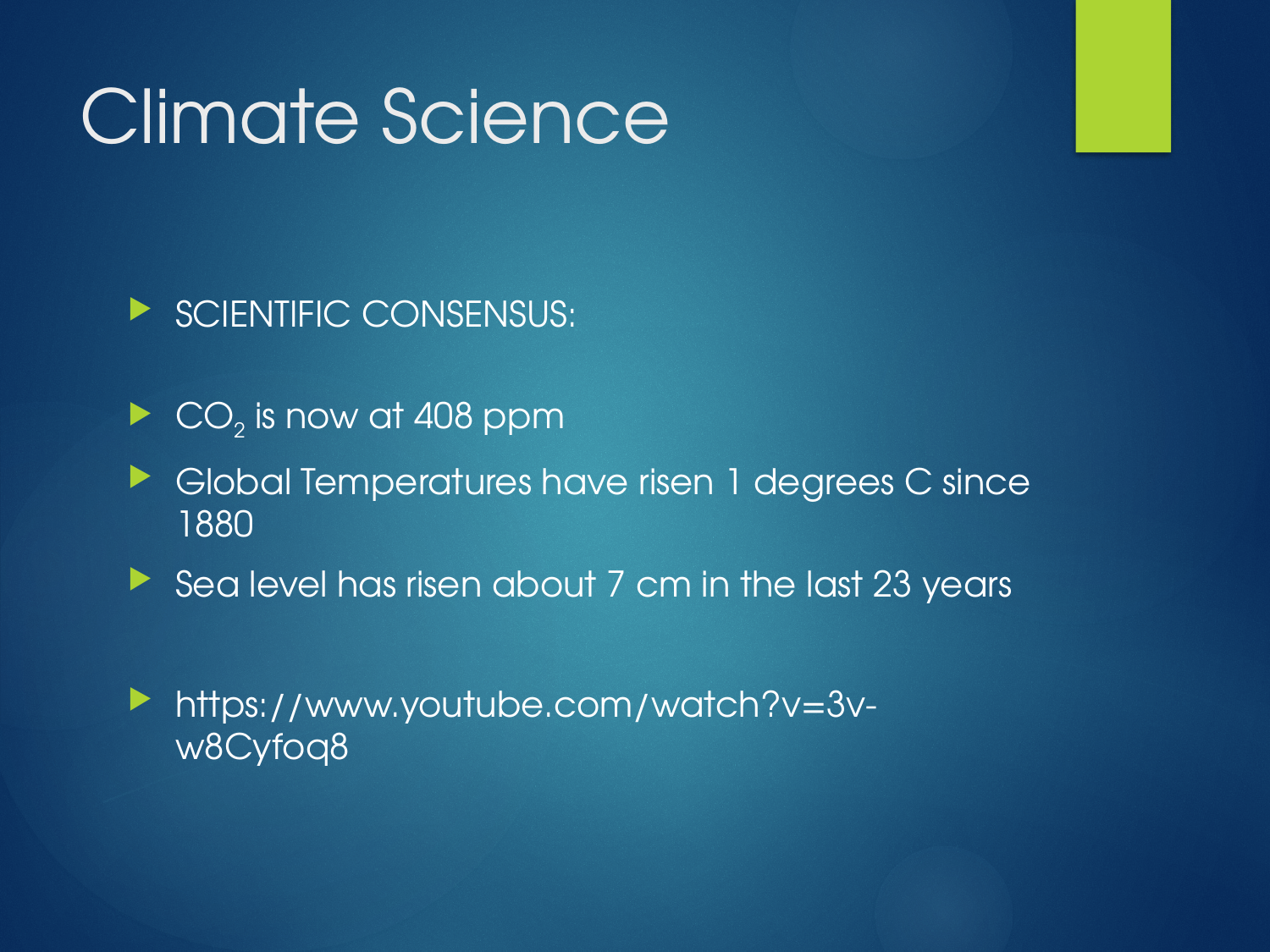

# Climate Science
SCIENTIFIC CONSENSUS:
CO2 is now at 408 ppm
Global Temperatures have risen 1 degrees C since 1880
Sea level has risen about 7 cm in the last 23 years

https://www.youtube.com/watch?v=3v-w8Cyfoq8